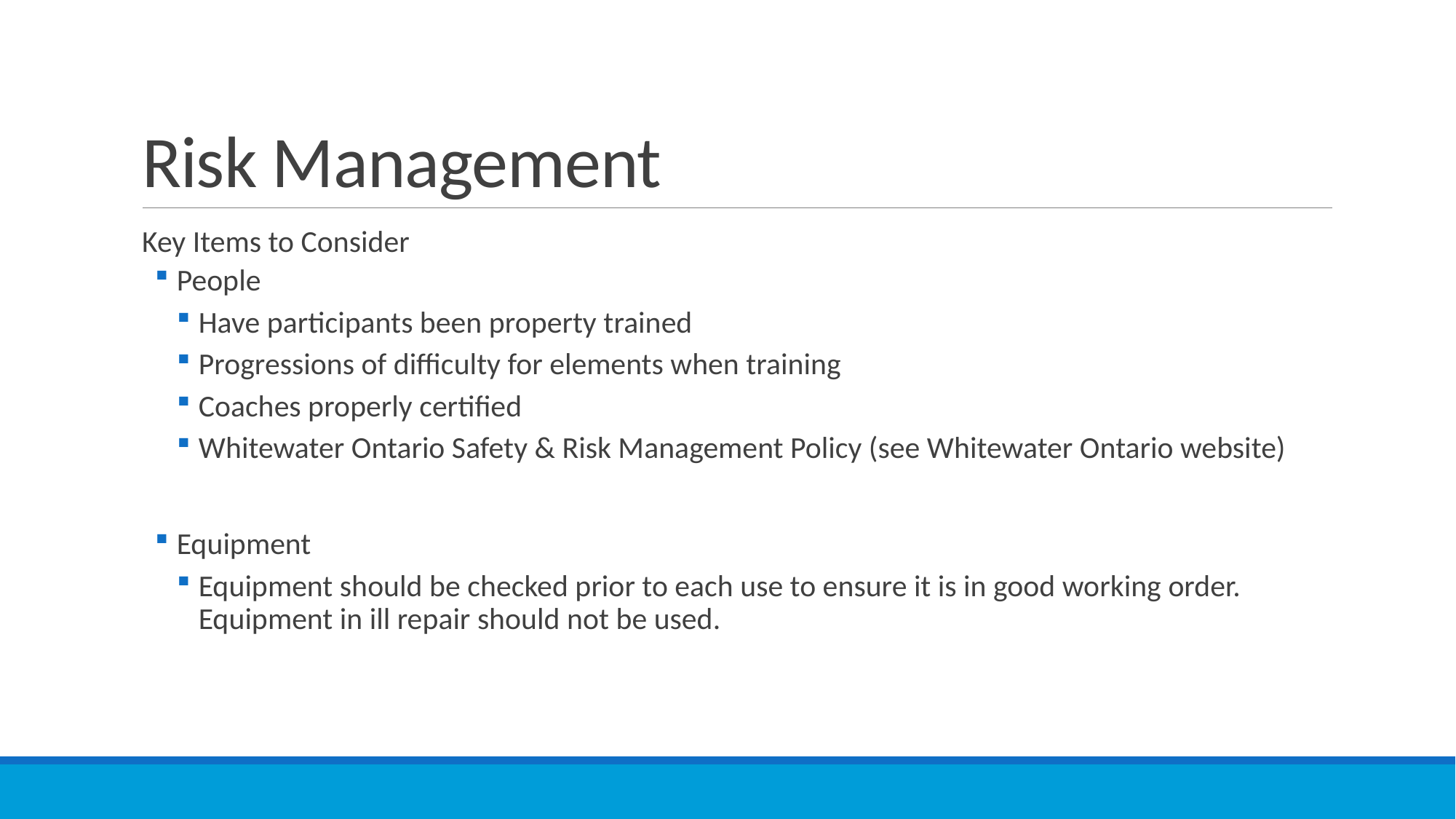

# Risk Management
Key Items to Consider
People
Have participants been property trained
Progressions of difficulty for elements when training
Coaches properly certified
Whitewater Ontario Safety & Risk Management Policy (see Whitewater Ontario website)

Equipment
Equipment should be checked prior to each use to ensure it is in good working order.  Equipment in ill repair should not be used.